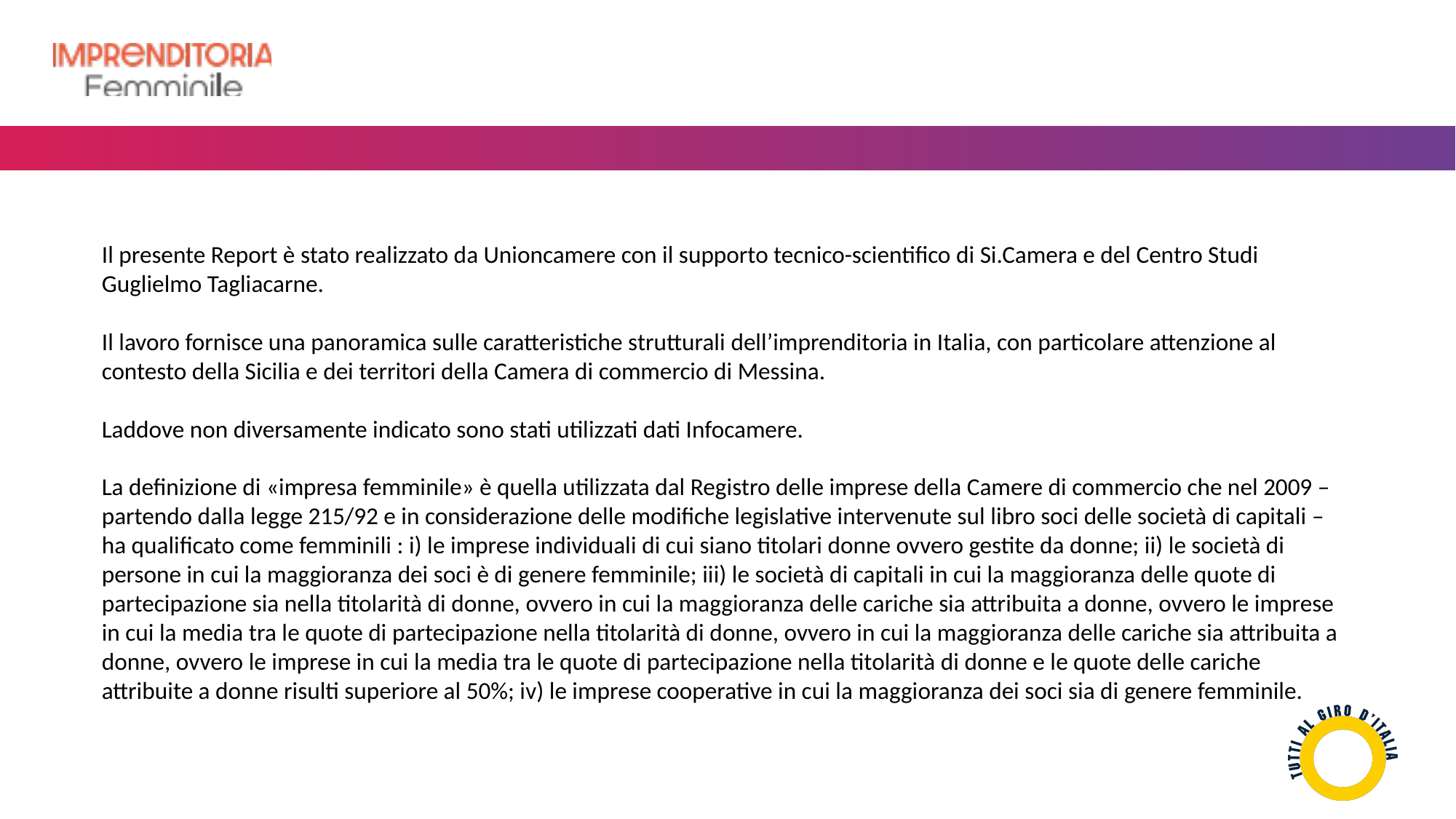

Il presente Report è stato realizzato da Unioncamere con il supporto tecnico-scientifico di Si.Camera e del Centro Studi Guglielmo Tagliacarne.

Il lavoro fornisce una panoramica sulle caratteristiche strutturali dell’imprenditoria in Italia, con particolare attenzione al contesto della Sicilia e dei territori della Camera di commercio di Messina.

Laddove non diversamente indicato sono stati utilizzati dati Infocamere.

La definizione di «impresa femminile» è quella utilizzata dal Registro delle imprese della Camere di commercio che nel 2009 – partendo dalla legge 215/92 e in considerazione delle modifiche legislative intervenute sul libro soci delle società di capitali – ha qualificato come femminili : i) le imprese individuali di cui siano titolari donne ovvero gestite da donne; ii) le società di persone in cui la maggioranza dei soci è di genere femminile; iii) le società di capitali in cui la maggioranza delle quote di partecipazione sia nella titolarità di donne, ovvero in cui la maggioranza delle cariche sia attribuita a donne, ovvero le imprese in cui la media tra le quote di partecipazione nella titolarità di donne, ovvero in cui la maggioranza delle cariche sia attribuita a donne, ovvero le imprese in cui la media tra le quote di partecipazione nella titolarità di donne e le quote delle cariche attribuite a donne risulti superiore al 50%; iv) le imprese cooperative in cui la maggioranza dei soci sia di genere femminile.